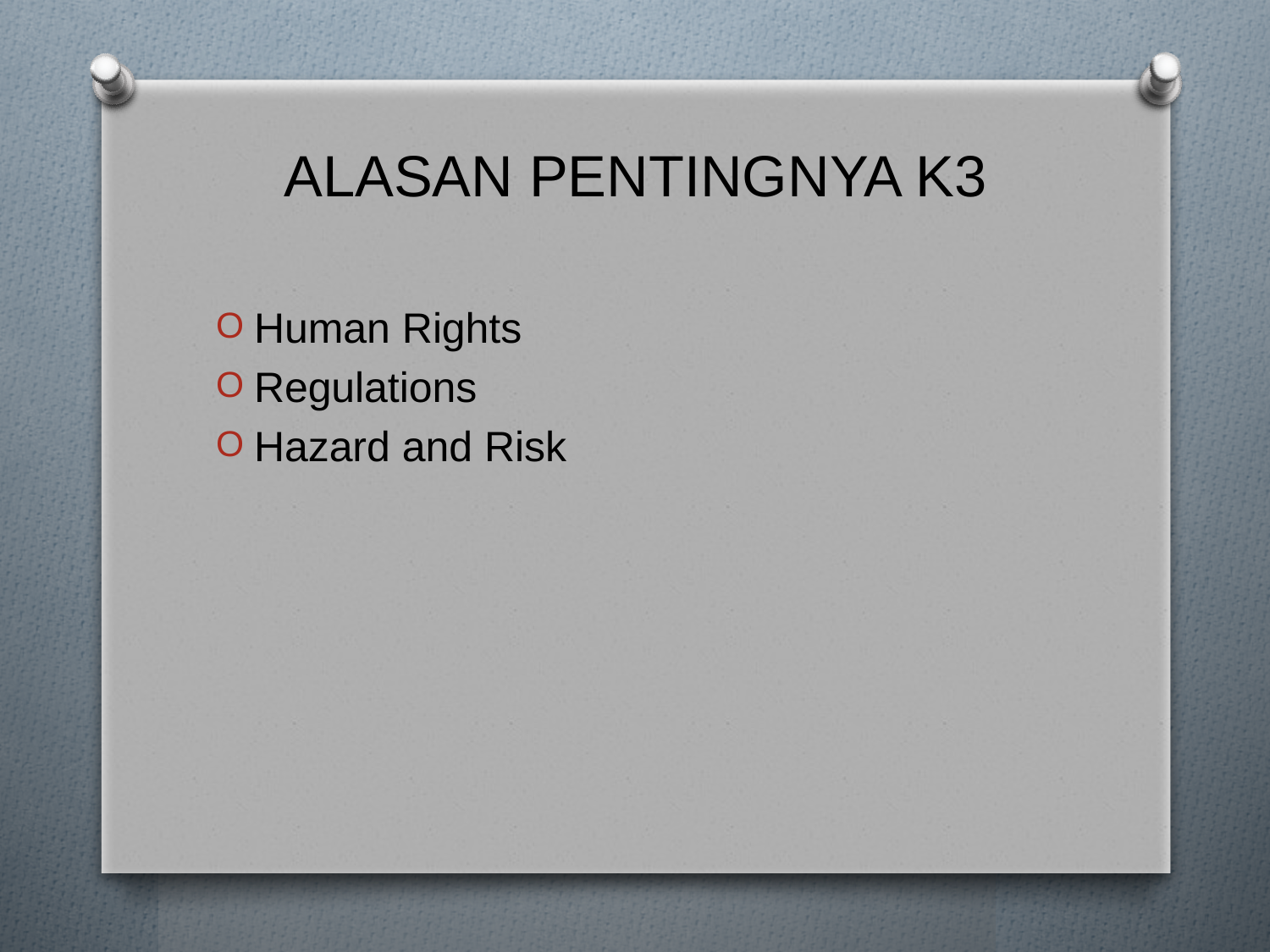

# ALASAN PENTINGNYA K3
Human Rights
Regulations
Hazard and Risk